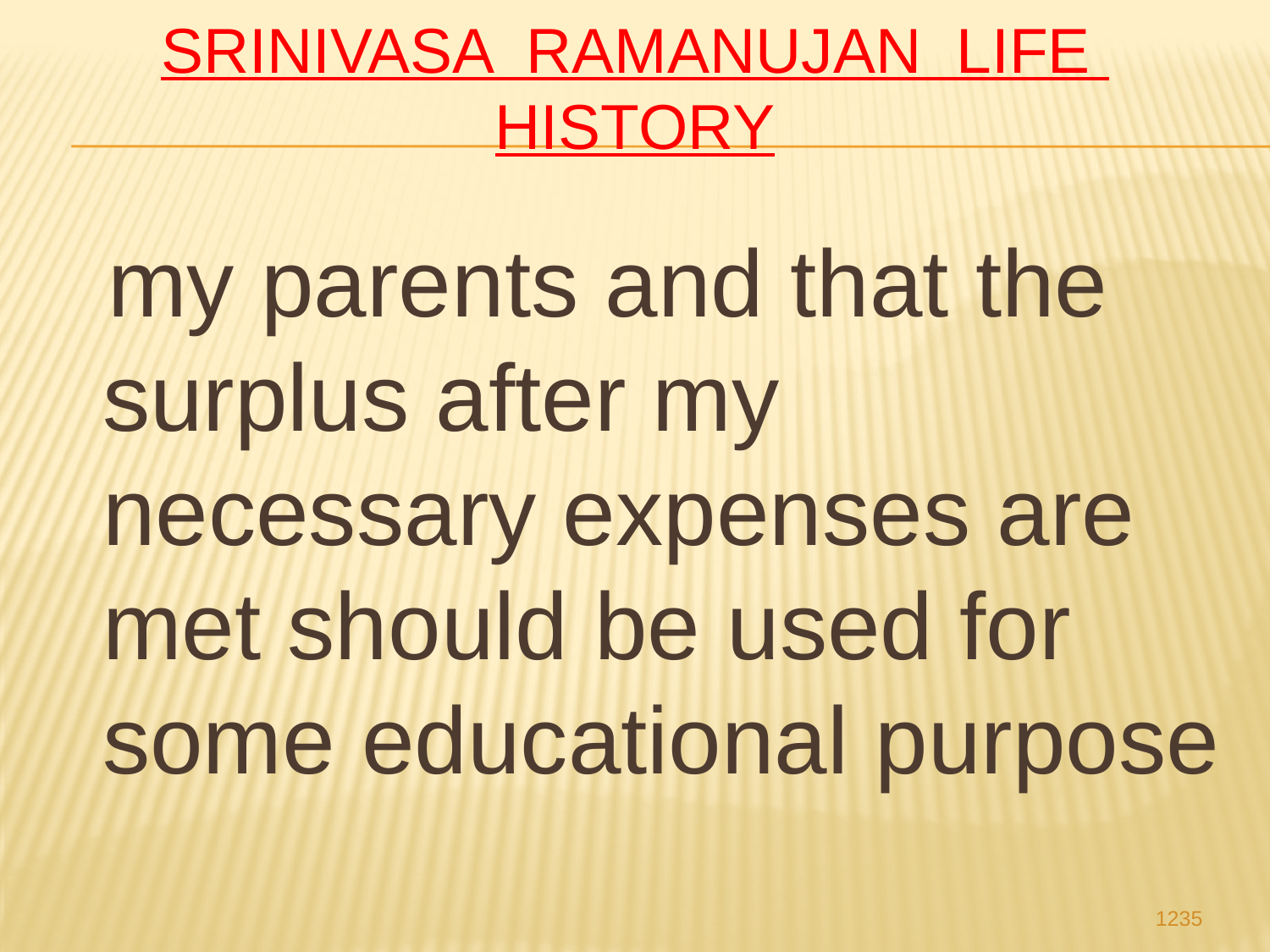

# Srinivasa  Ramanujan  life  history
  my parents and that the surplus after my necessary expenses are met should be used for some educational purpose

1235